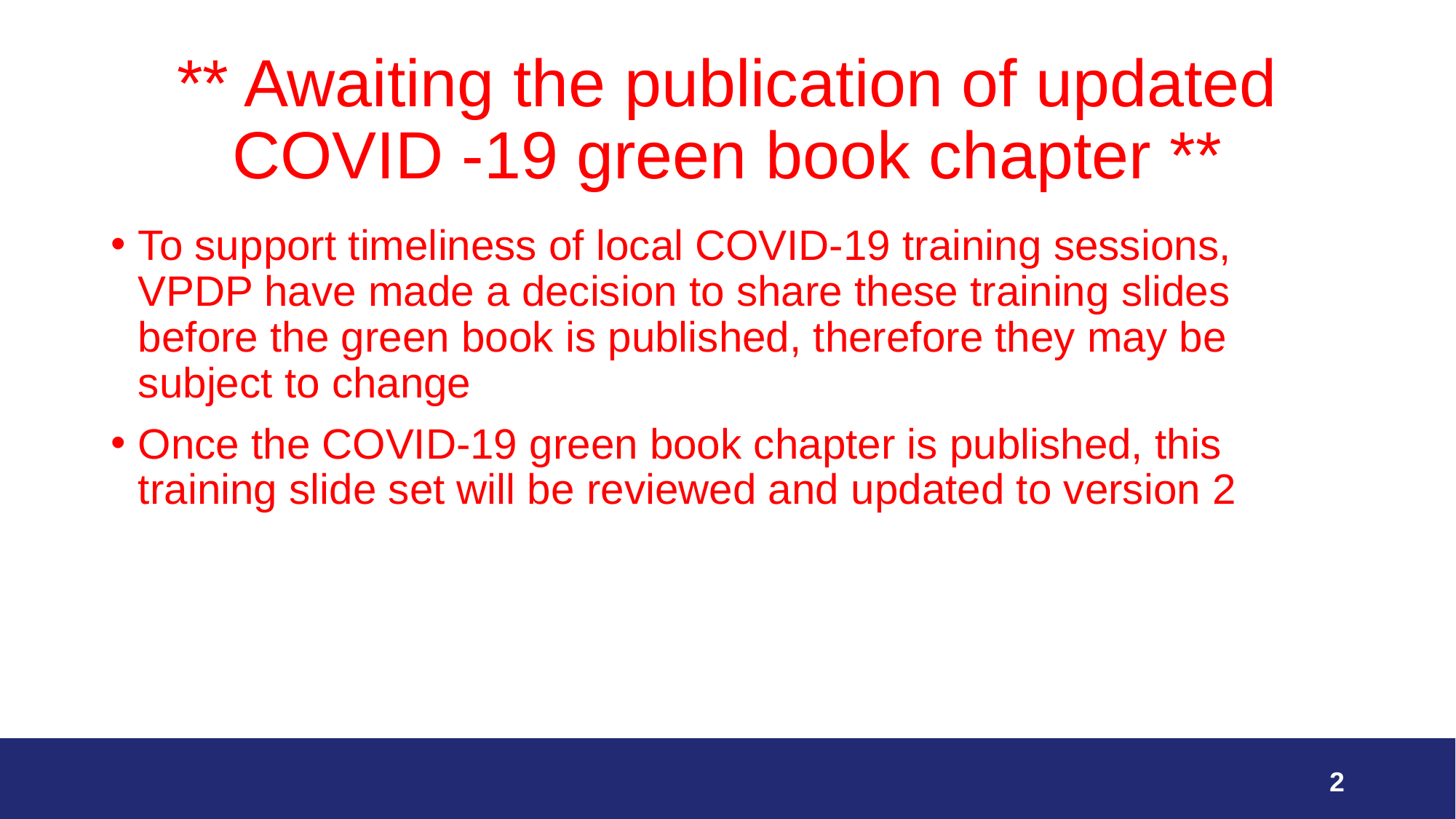

# ** Awaiting the publication of updated COVID -19 green book chapter **
To support timeliness of local COVID-19 training sessions, VPDP have made a decision to share these training slides before the green book is published, therefore they may be subject to change
Once the COVID-19 green book chapter is published, this training slide set will be reviewed and updated to version 2
2